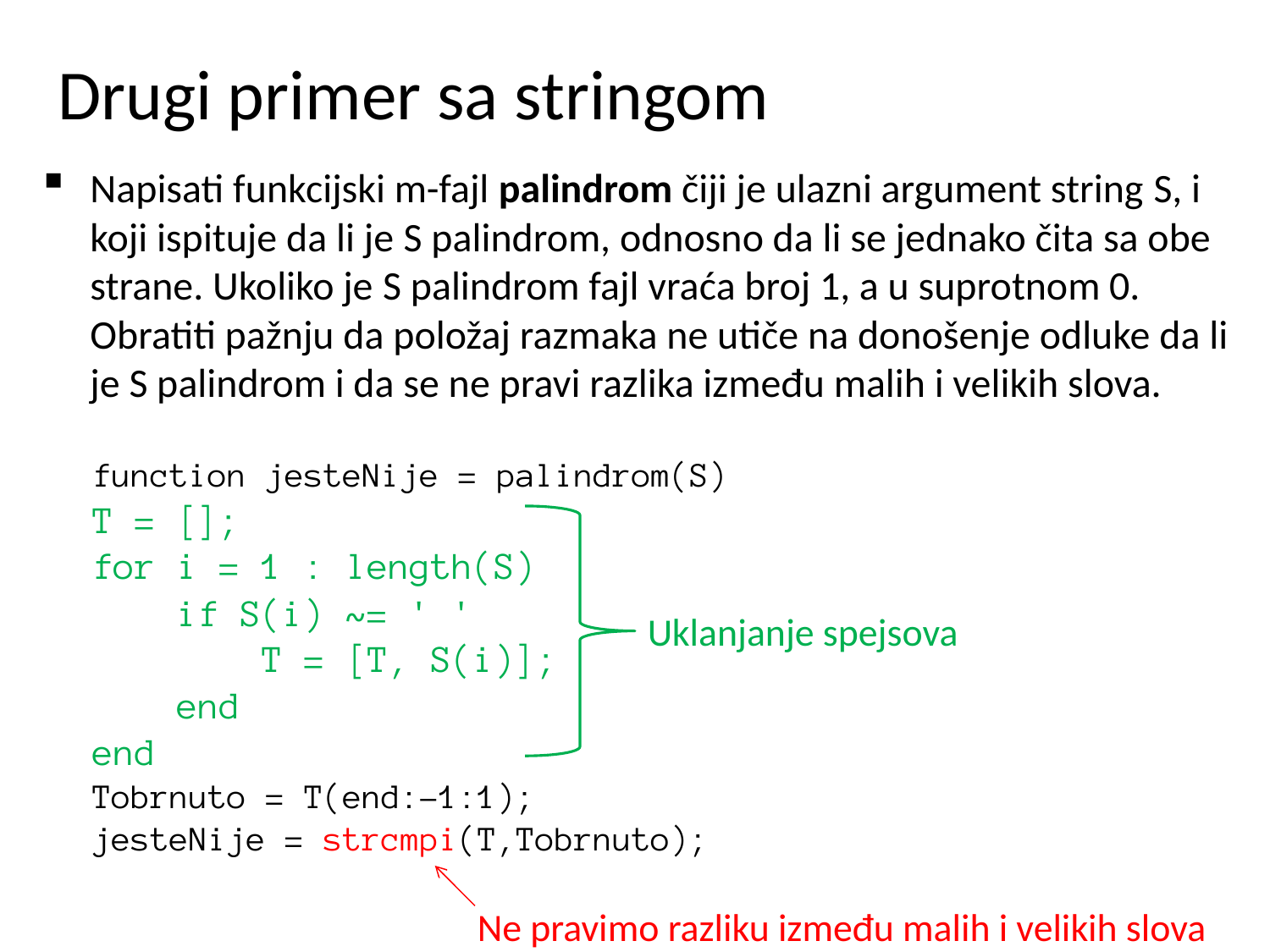

# Drugi primer sa stringom
Napisati funkcijski m-fajl palindrom čiji je ulazni argument string S, i koji ispituje da li je S palindrom, odnosno da li se jednako čita sa obe strane. Ukoliko je S palindrom fajl vraća broj 1, a u suprotnom 0. Obratiti pažnju da položaj razmaka ne utiče na donošenje odluke da li je S palindrom i da se ne pravi razlika između malih i velikih slova.

function jesteNije = palindrom(S)
T = [];
for i = 1 : length(S)
    if S(i) ~= ' '
        T = [T, S(i)];
    end
end
Tobrnuto = T(end:-1:1);
jesteNije = strcmpi(T,Tobrnuto);

Uklanjanje spejsova
Ne pravimo razliku između malih i velikih slova